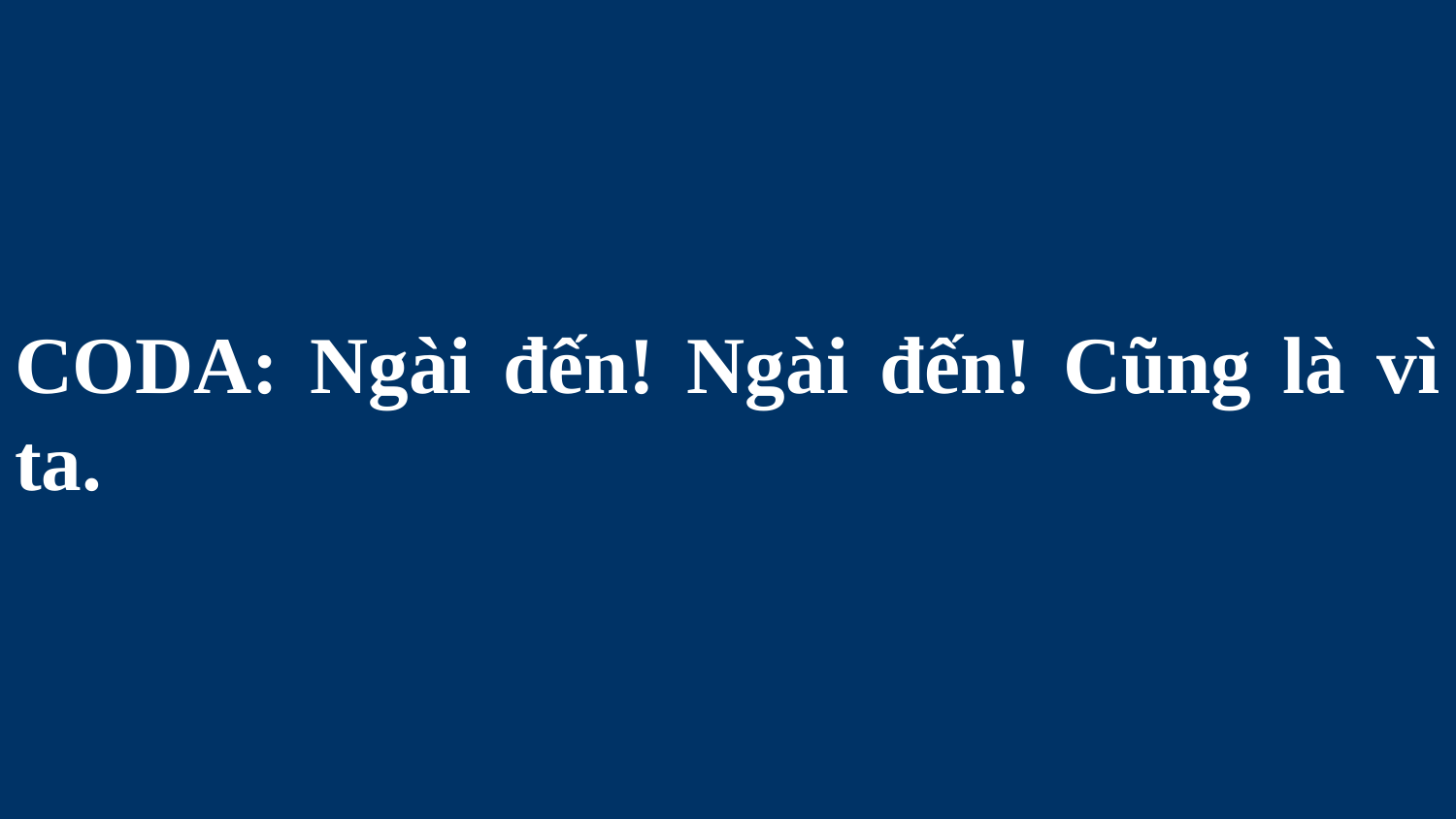

# CODA: Ngài đến! Ngài đến! Cũng là vì ta.